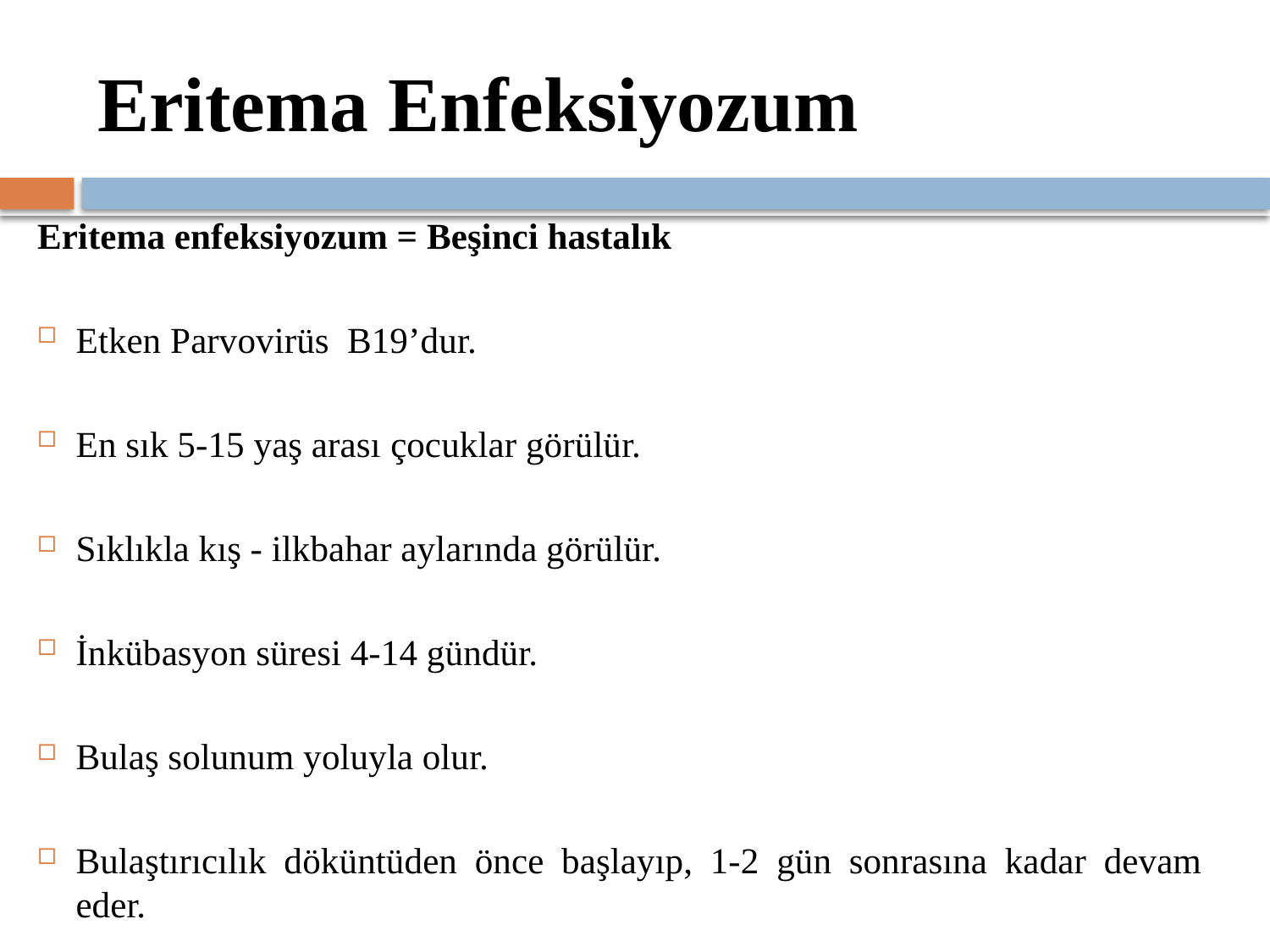

# Eritema Enfeksiyozum
Eritema enfeksiyozum = Beşinci hastalık

Etken Parvovirüs  B19’dur.

En sık 5-15 yaş arası çocuklar görülür.

Sıklıkla kış - ilkbahar aylarında görülür.

İnkübasyon süresi 4-14 gündür.

Bulaş solunum yoluyla olur.

Bulaştırıcılık döküntüden önce başlayıp, 1-2 gün sonrasına kadar devam eder.